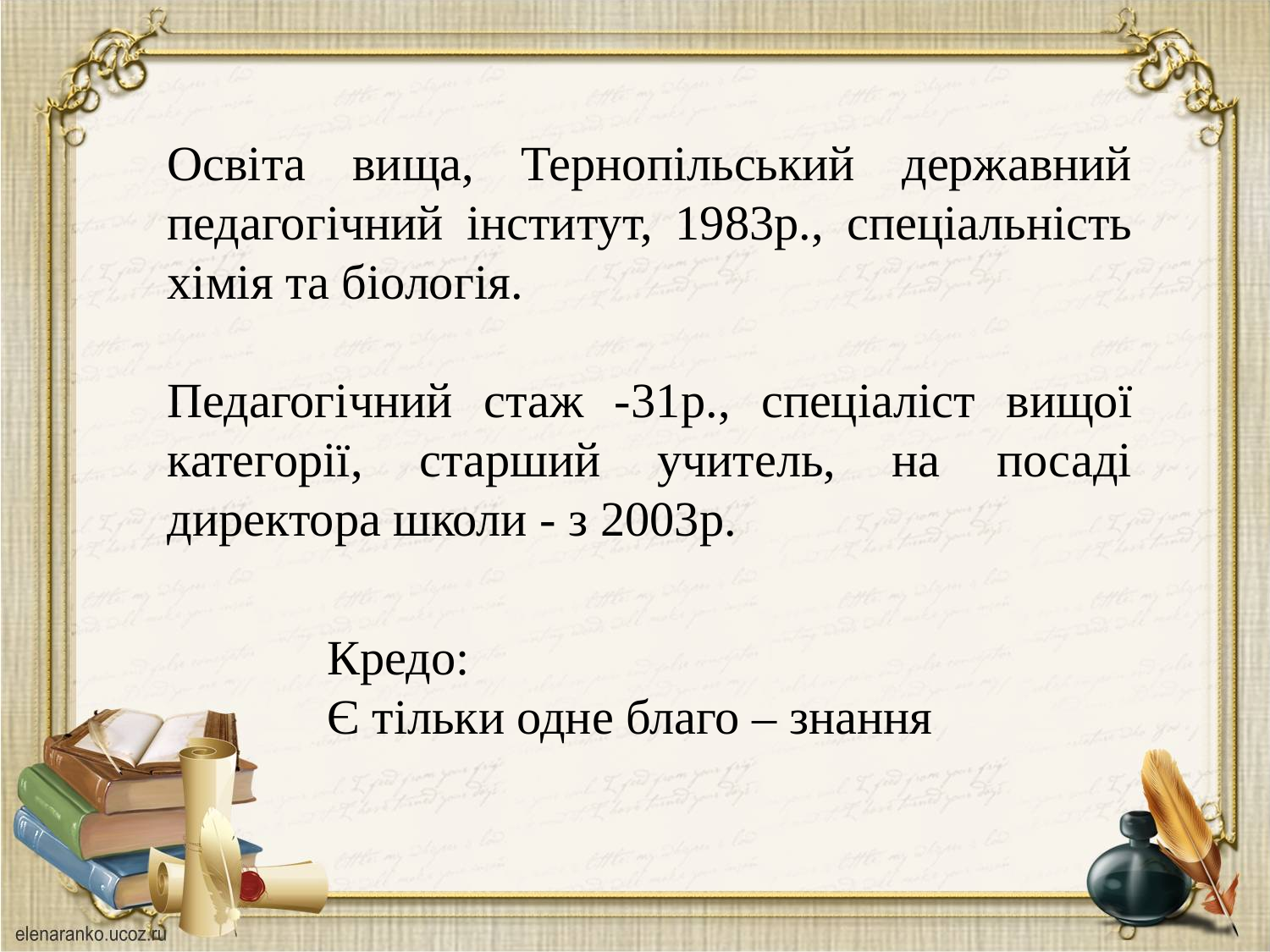

Освіта вища, Тернопільський державний педагогічний інститут, 1983р., спеціальність хімія та біологія.

Педагогічний стаж -31р., спеціаліст вищої категорії, старший учитель, на посаді директора школи - з 2003р.

Кредо:
Є тільки одне благо – знання